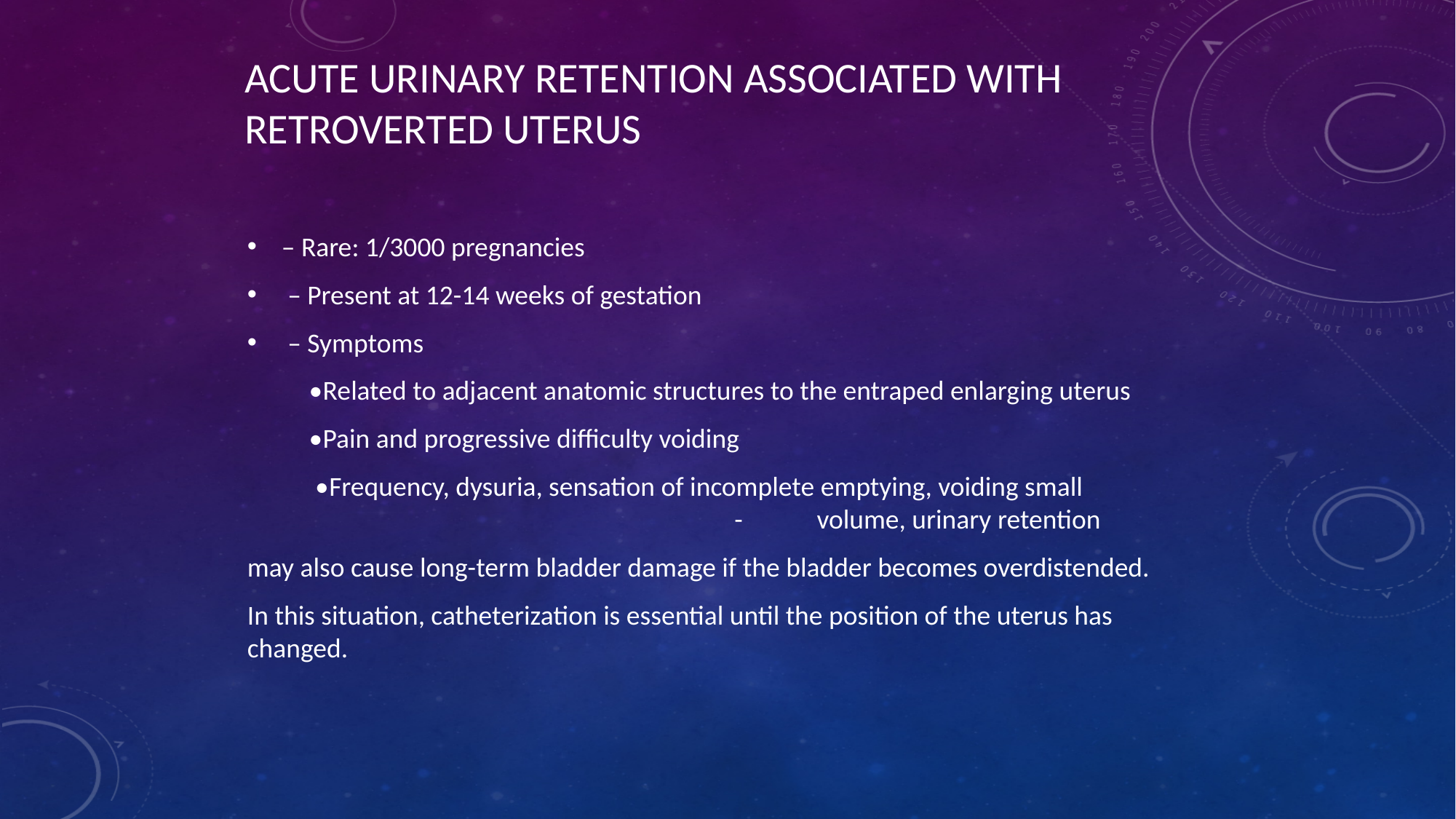

# Acute urinary retention associated with retroverted uterus
– Rare: 1/3000 pregnancies
 – Present at 12-14 weeks of gestation
 – Symptoms
          •Related to adjacent anatomic structures to the entraped enlarging uterus
          •Pain and progressive difficulty voiding
           •Frequency, dysuria, sensation of incomplete emptying, voiding small                                                                                           -            volume, urinary retention
may also cause long-term bladder damage if the bladder becomes overdistended.
In this situation, catheterization is essential until the position of the uterus has changed.